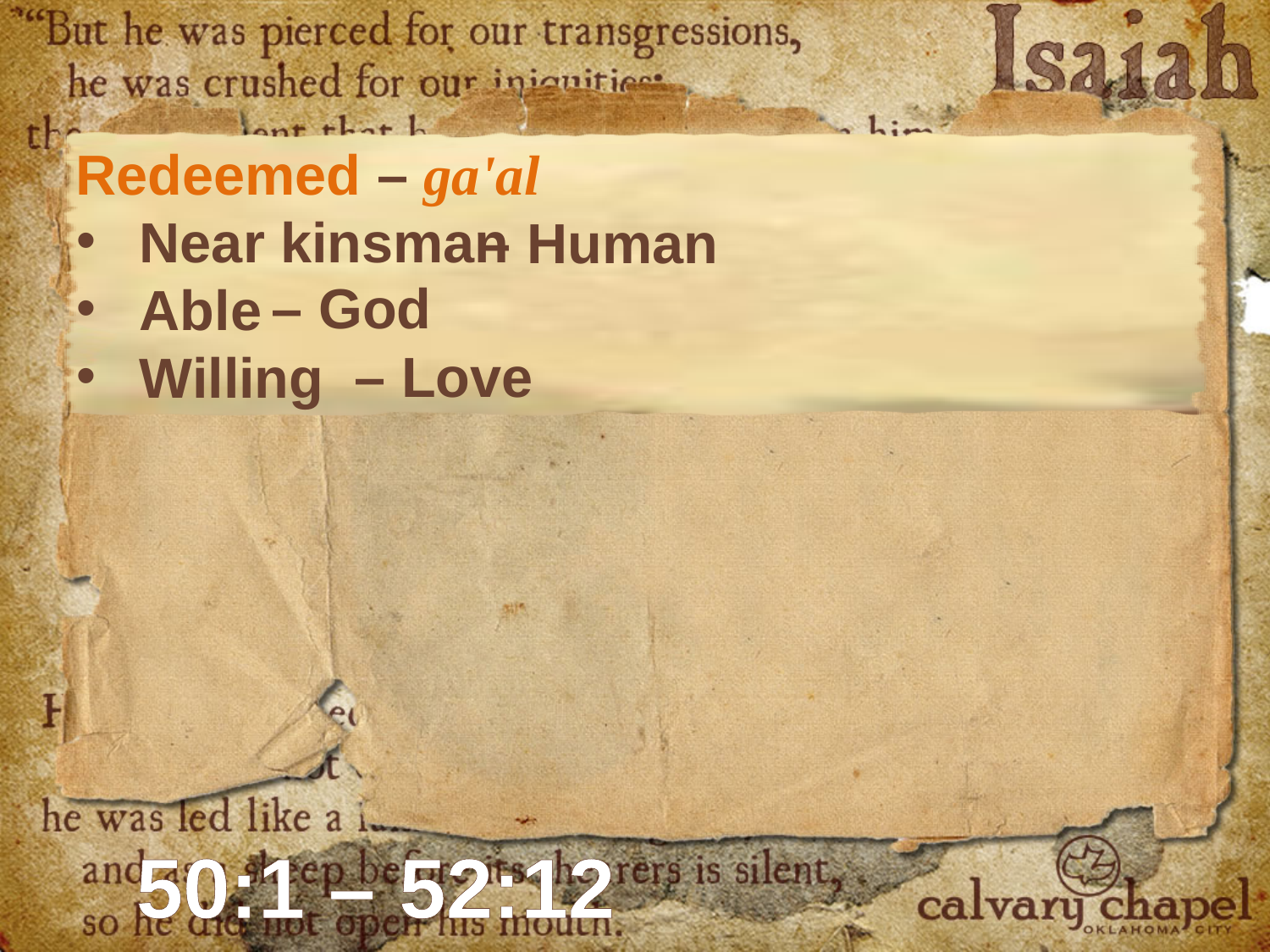

Redeemed – ga'al
Near kinsman
Able
Willing
– Human
– God
– Love
50:1 – 52:12